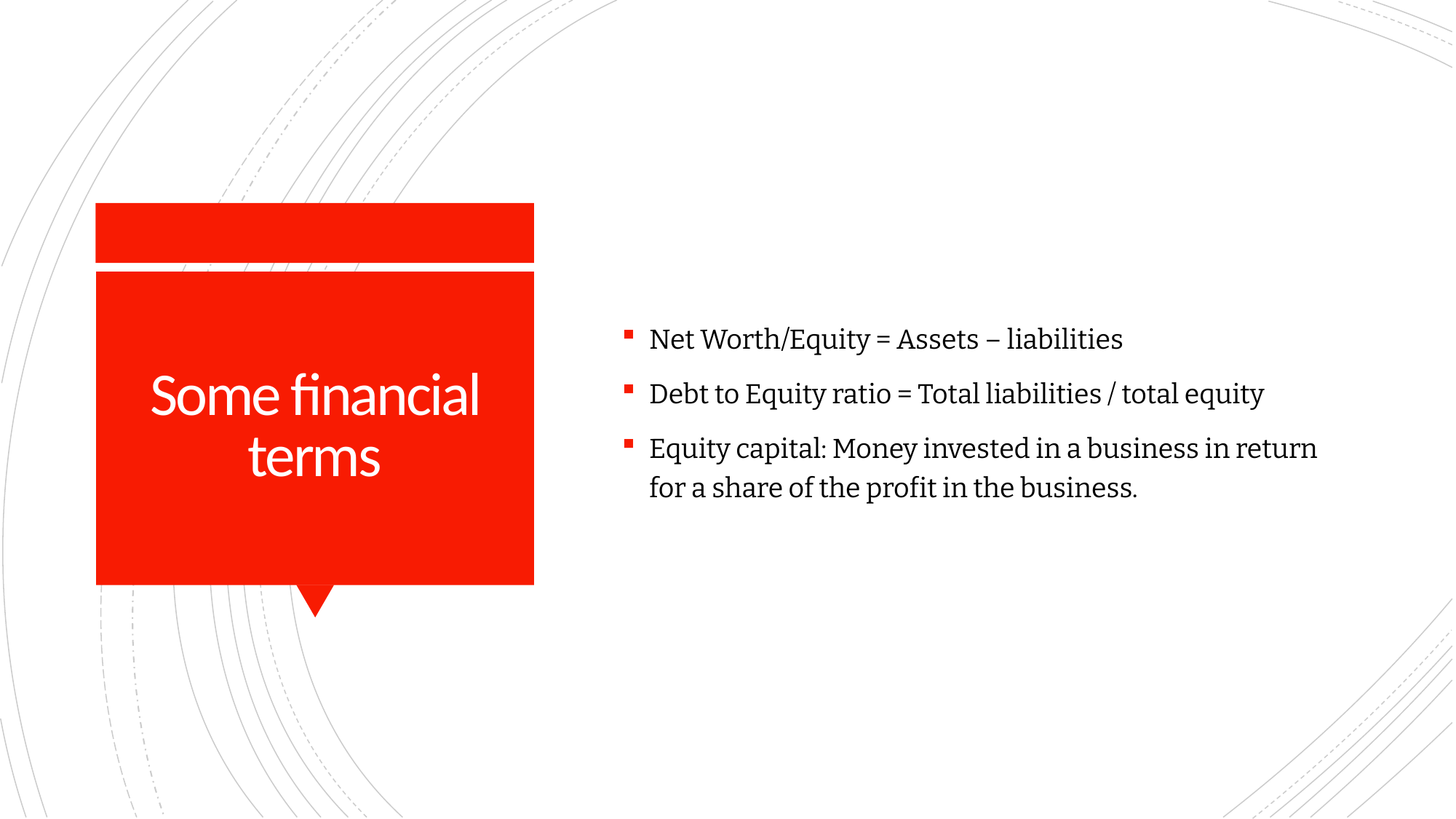

Net Worth/Equity = Assets – liabilities
Debt to Equity ratio = Total liabilities / total equity
Equity capital: Money invested in a business in return for a share of the profit in the business.
# Some financial terms